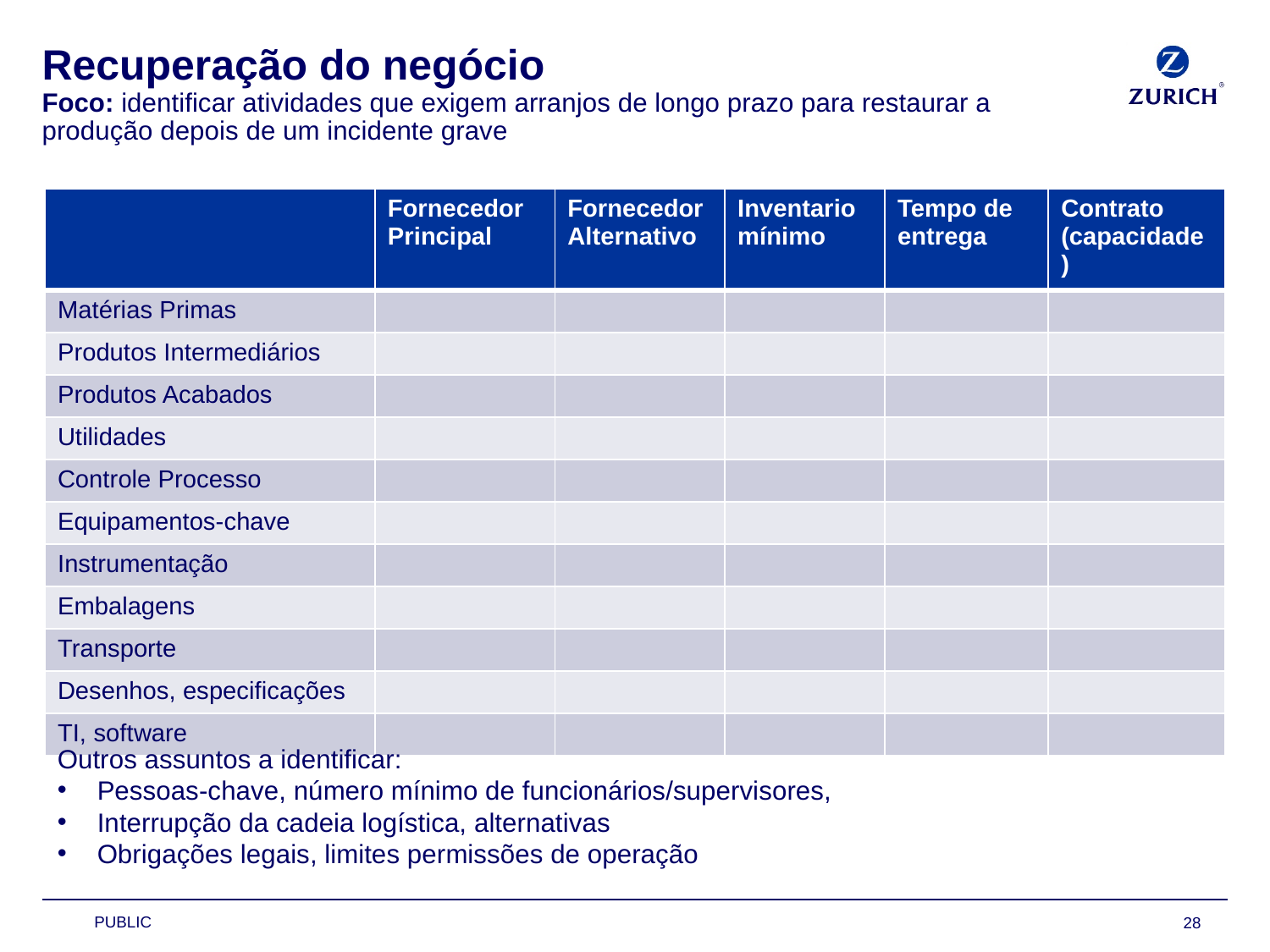

# Recuperação do negócio Foco: identificar atividades que exigem arranjos de longo prazo para restaurar a produção depois de um incidente grave
|  | Fornecedor Principal | Fornecedor Alternativo | Inventario mínimo | Tempo de entrega | Contrato (capacidade) |
| --- | --- | --- | --- | --- | --- |
| Matérias Primas |  |  |  |  |  |
| Produtos Intermediários |  |  |  |  |  |
| Produtos Acabados |  |  |  |  |  |
| Utilidades |  |  |  |  |  |
| Controle Processo |  |  |  |  |  |
| Equipamentos-chave |  |  |  |  |  |
| Instrumentação |  |  |  |  |  |
| Embalagens |  |  |  |  |  |
| Transporte |  |  |  |  |  |
| Desenhos, especificações |  |  |  |  |  |
| TI, software |  |  |  |  |  |
Example
Outros assuntos a identificar:
Pessoas-chave, número mínimo de funcionários/supervisores,
Interrupção da cadeia logística, alternativas
Obrigações legais, limites permissões de operação
28